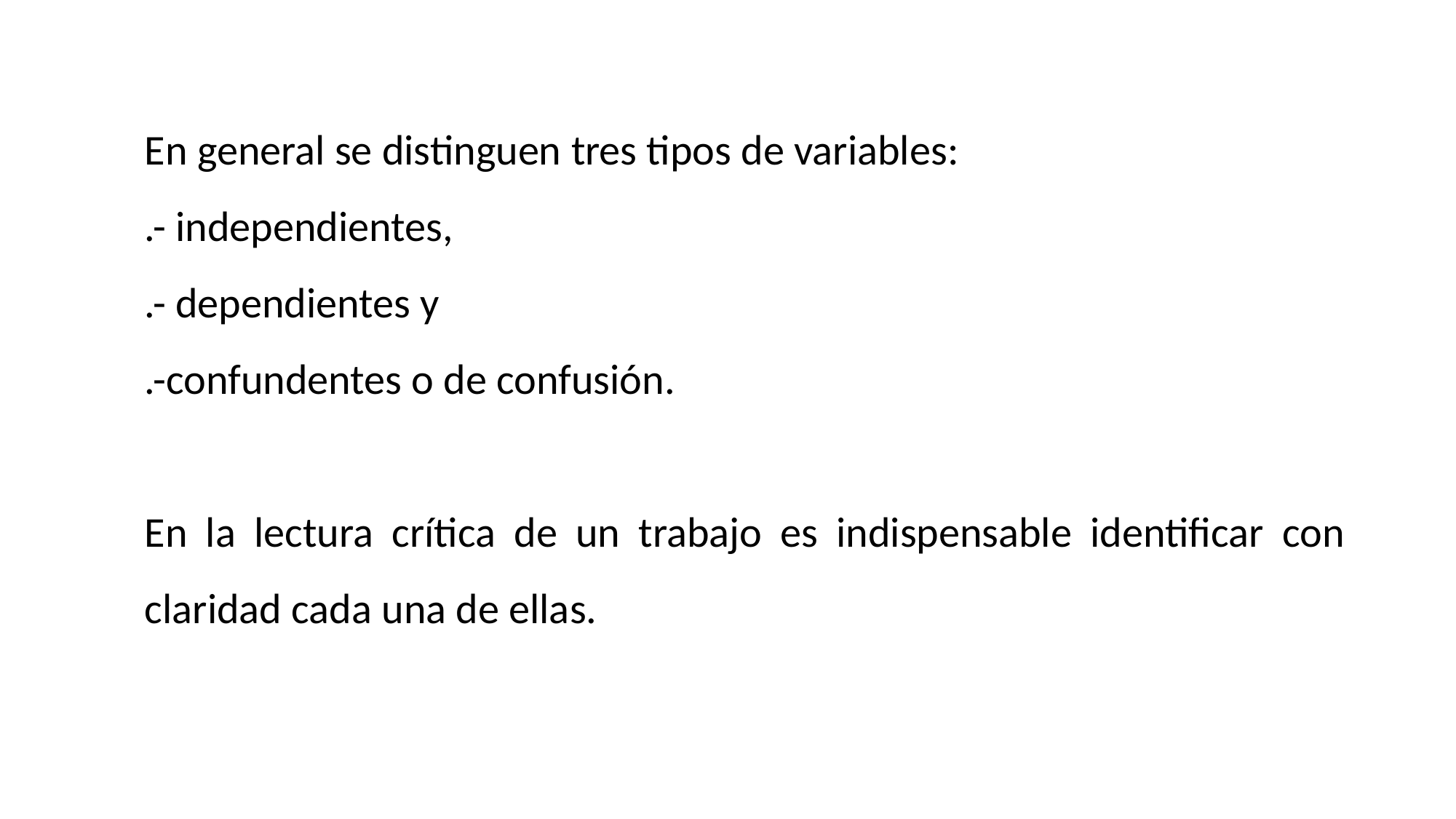

En general se distinguen tres tipos de variables:
.- independientes,
.- dependientes y
.-confundentes o de confusión.

En la lectura crítica de un trabajo es indispensable identificar con claridad cada una de ellas.